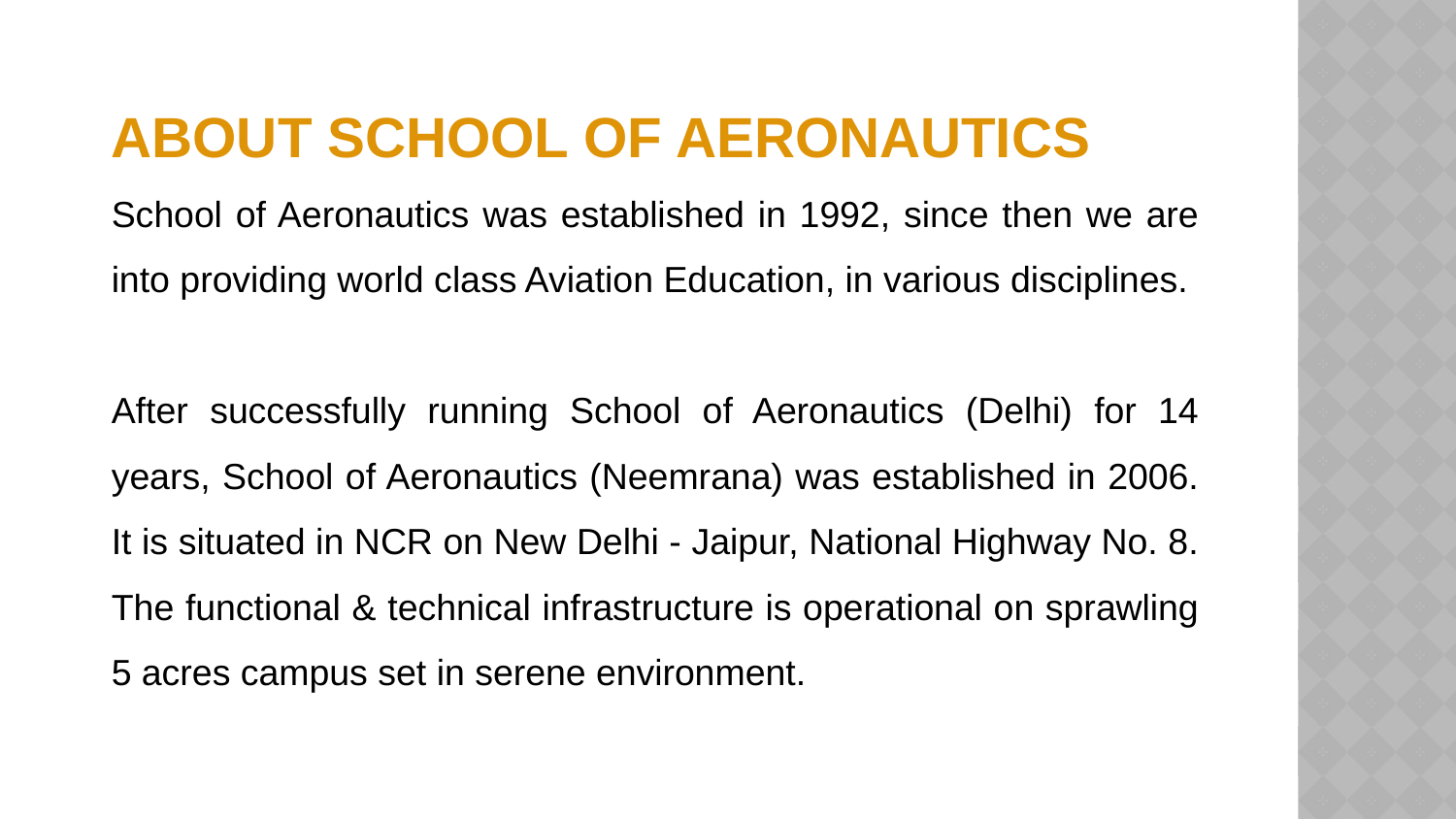

ABOUT SCHOOL OF AERONAUTICS
School of Aeronautics was established in 1992, since then we are into providing world class Aviation Education, in various disciplines.

After successfully running School of Aeronautics (Delhi) for 14 years, School of Aeronautics (Neemrana) was established in 2006. It is situated in NCR on New Delhi - Jaipur, National Highway No. 8. The functional & technical infrastructure is operational on sprawling 5 acres campus set in serene environment.